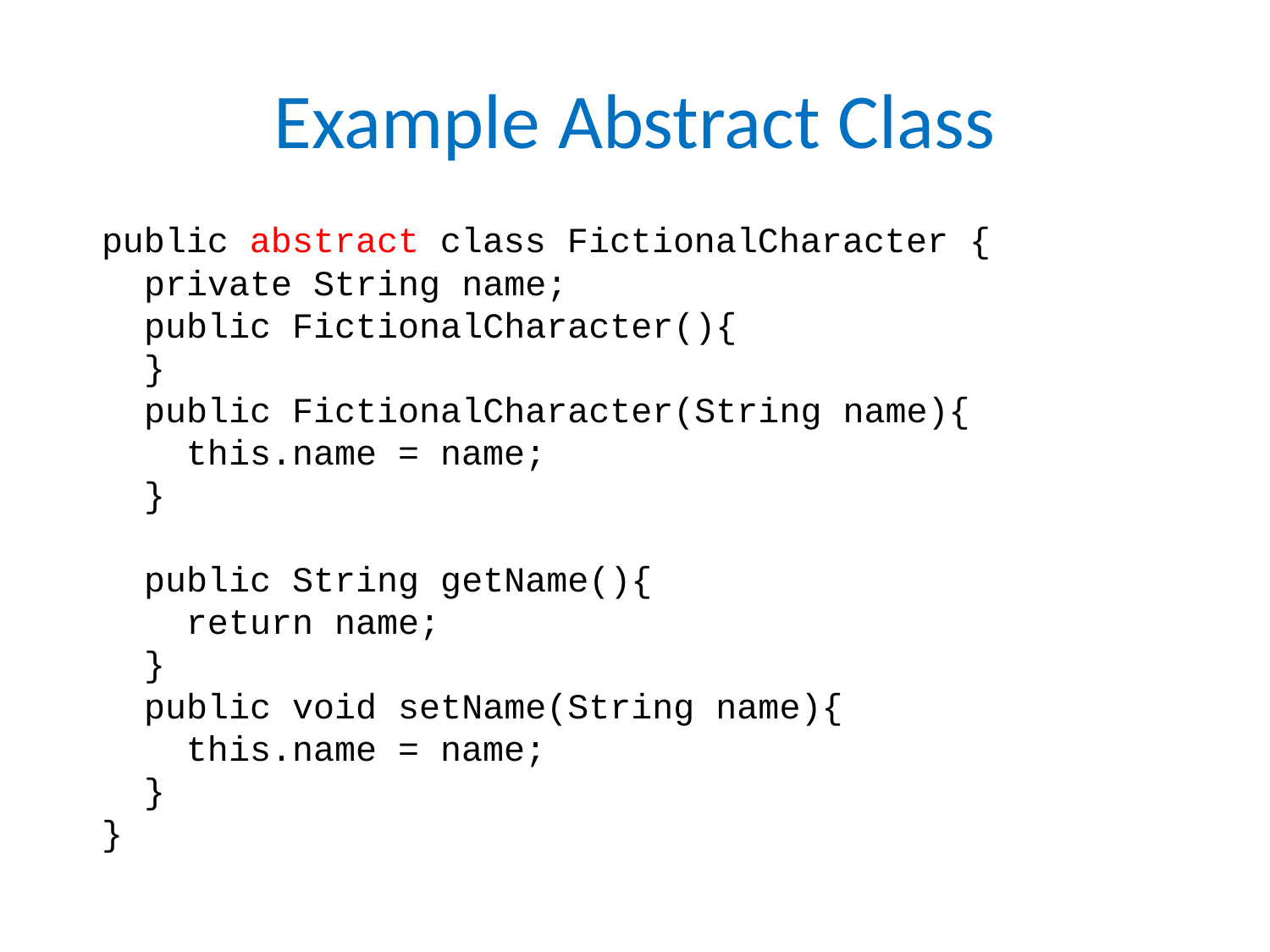

# Example Abstract Class
public abstract class FictionalCharacter {
  private String name;
  public FictionalCharacter(){
  }
  public FictionalCharacter(String name){
    this.name = name;
  }

  public String getName(){
    return name;
  }
  public void setName(String name){
    this.name = name;
  }
}